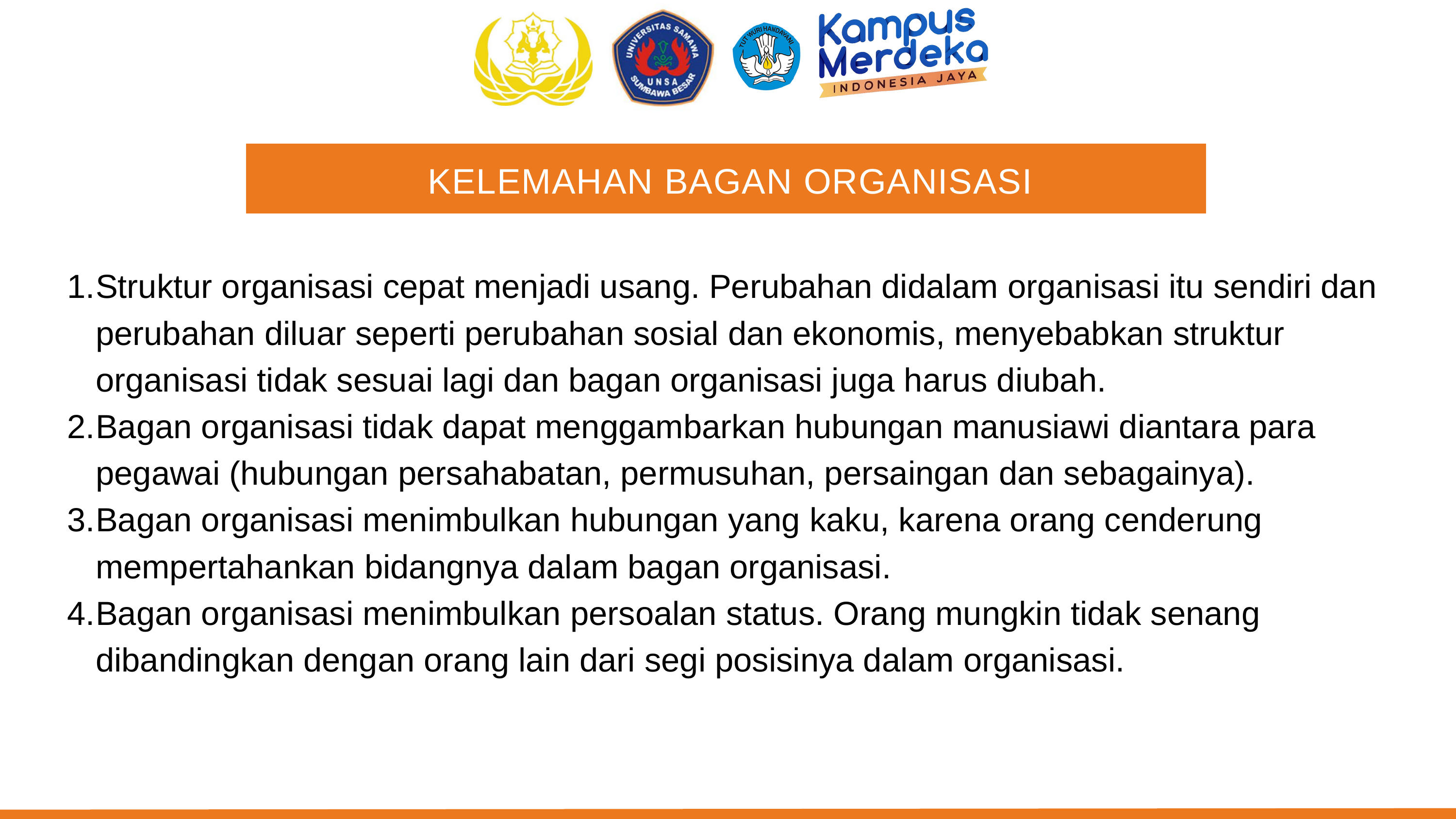

KELEMAHAN BAGAN ORGANISASI
Struktur organisasi cepat menjadi usang. Perubahan didalam organisasi itu sendiri dan perubahan diluar seperti perubahan sosial dan ekonomis, menyebabkan struktur organisasi tidak sesuai lagi dan bagan organisasi juga harus diubah.
Bagan organisasi tidak dapat menggambarkan hubungan manusiawi diantara para pegawai (hubungan persahabatan, permusuhan, persaingan dan sebagainya).
Bagan organisasi menimbulkan hubungan yang kaku, karena orang cenderung mempertahankan bidangnya dalam bagan organisasi.
Bagan organisasi menimbulkan persoalan status. Orang mungkin tidak senang dibandingkan dengan orang lain dari segi posisinya dalam organisasi.